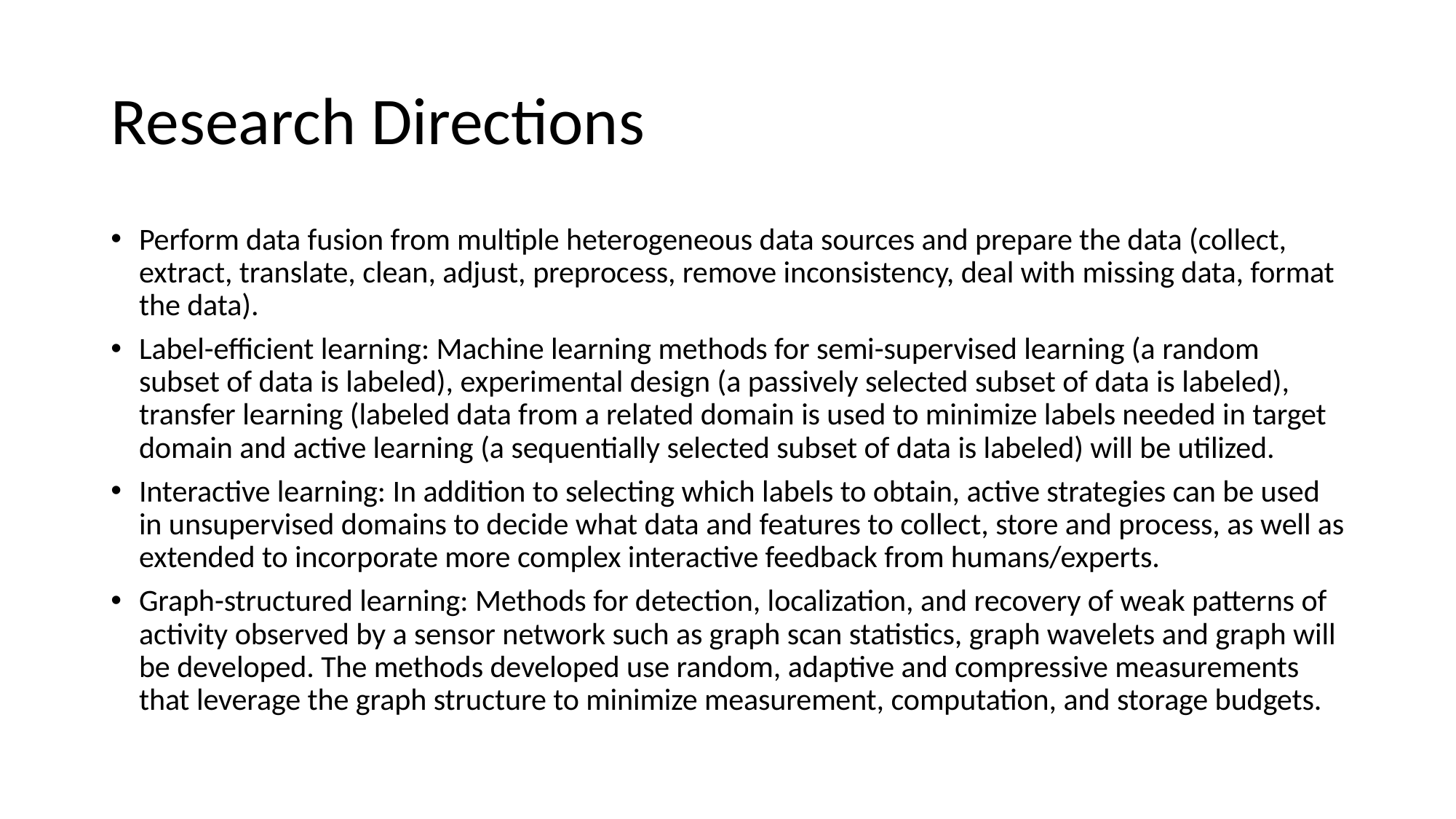

# Research Directions
Perform data fusion from multiple heterogeneous data sources and prepare the data (collect, extract, translate, clean, adjust, preprocess, remove inconsistency, deal with missing data, format the data).
Label-efficient learning: Machine learning methods for semi-supervised learning (a random subset of data is labeled), experimental design (a passively selected subset of data is labeled), transfer learning (labeled data from a related domain is used to minimize labels needed in target domain and active learning (a sequentially selected subset of data is labeled) will be utilized.
Interactive learning: In addition to selecting which labels to obtain, active strategies can be used in unsupervised domains to decide what data and features to collect, store and process, as well as extended to incorporate more complex interactive feedback from humans/experts.
Graph-structured learning: Methods for detection, localization, and recovery of weak patterns of activity observed by a sensor network such as graph scan statistics, graph wavelets and graph will be developed. The methods developed use random, adaptive and compressive measurements that leverage the graph structure to minimize measurement, computation, and storage budgets.